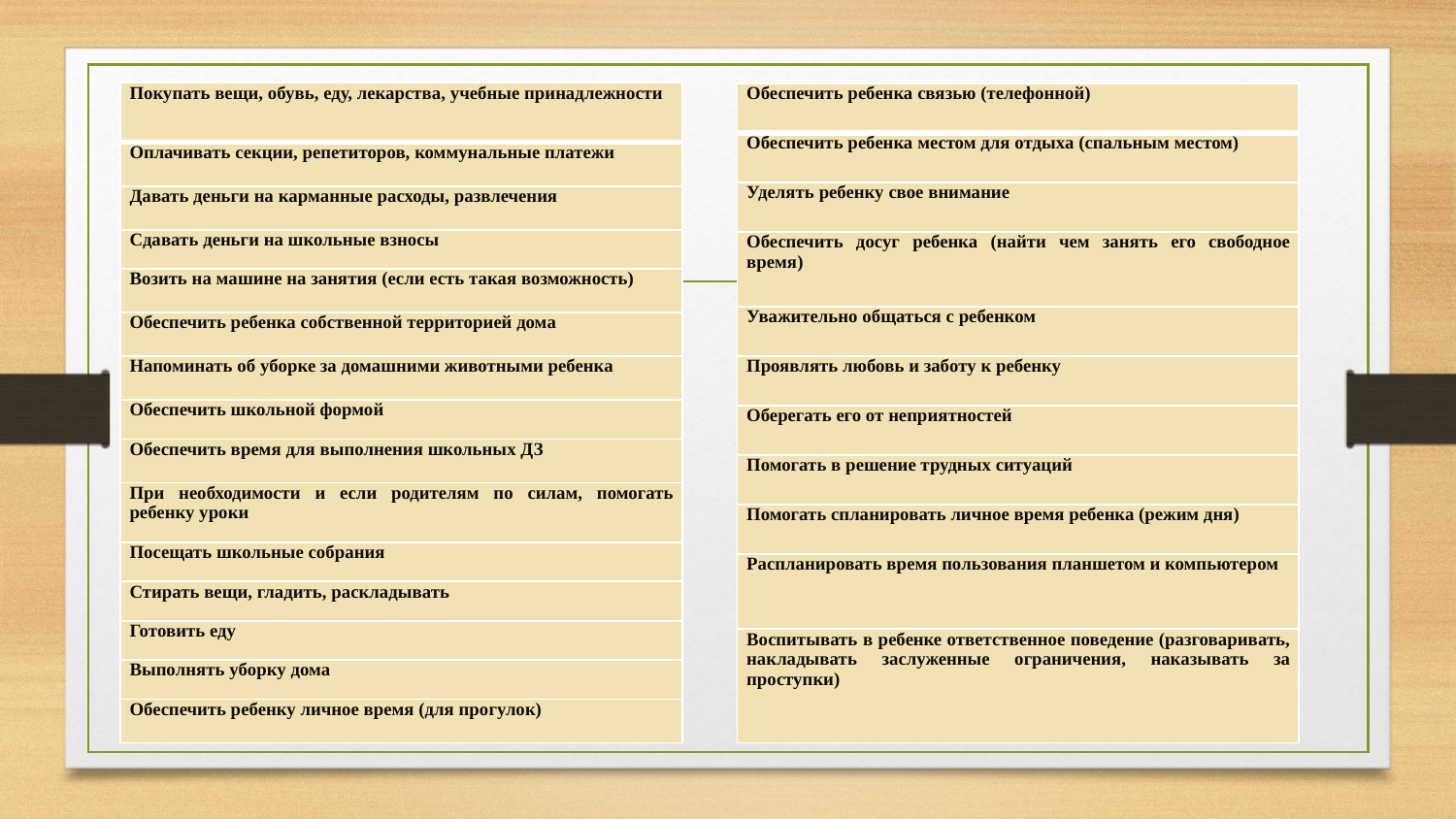

| Покупать вещи, обувь, еду, лекарства, учебные принадлежности |
| --- |
| Оплачивать секции, репетиторов, коммунальные платежи |
| Давать деньги на карманные расходы, развлечения |
| Сдавать деньги на школьные взносы |
| Возить на машине на занятия (если есть такая возможность) |
| Обеспечить ребенка собственной территорией дома |
| Напоминать об уборке за домашними животными ребенка |
| Обеспечить школьной формой |
| Обеспечить время для выполнения школьных ДЗ |
| При необходимости и если родителям по силам, помогать ребенку уроки |
| Посещать школьные собрания |
| Стирать вещи, гладить, раскладывать |
| Готовить еду |
| Выполнять уборку дома |
| Обеспечить ребенку личное время (для прогулок) |
| Обеспечить ребенка связью (телефонной) |
| --- |
| Обеспечить ребенка местом для отдыха (спальным местом) |
| Уделять ребенку свое внимание |
| Обеспечить досуг ребенка (найти чем занять его свободное время) |
| Уважительно общаться с ребенком |
| Проявлять любовь и заботу к ребенку |
| Оберегать его от неприятностей |
| Помогать в решение трудных ситуаций |
| Помогать спланировать личное время ребенка (режим дня) |
| Распланировать время пользования планшетом и компьютером |
| Воспитывать в ребенке ответственное поведение (разговаривать, накладывать заслуженные ограничения, наказывать за проступки) |